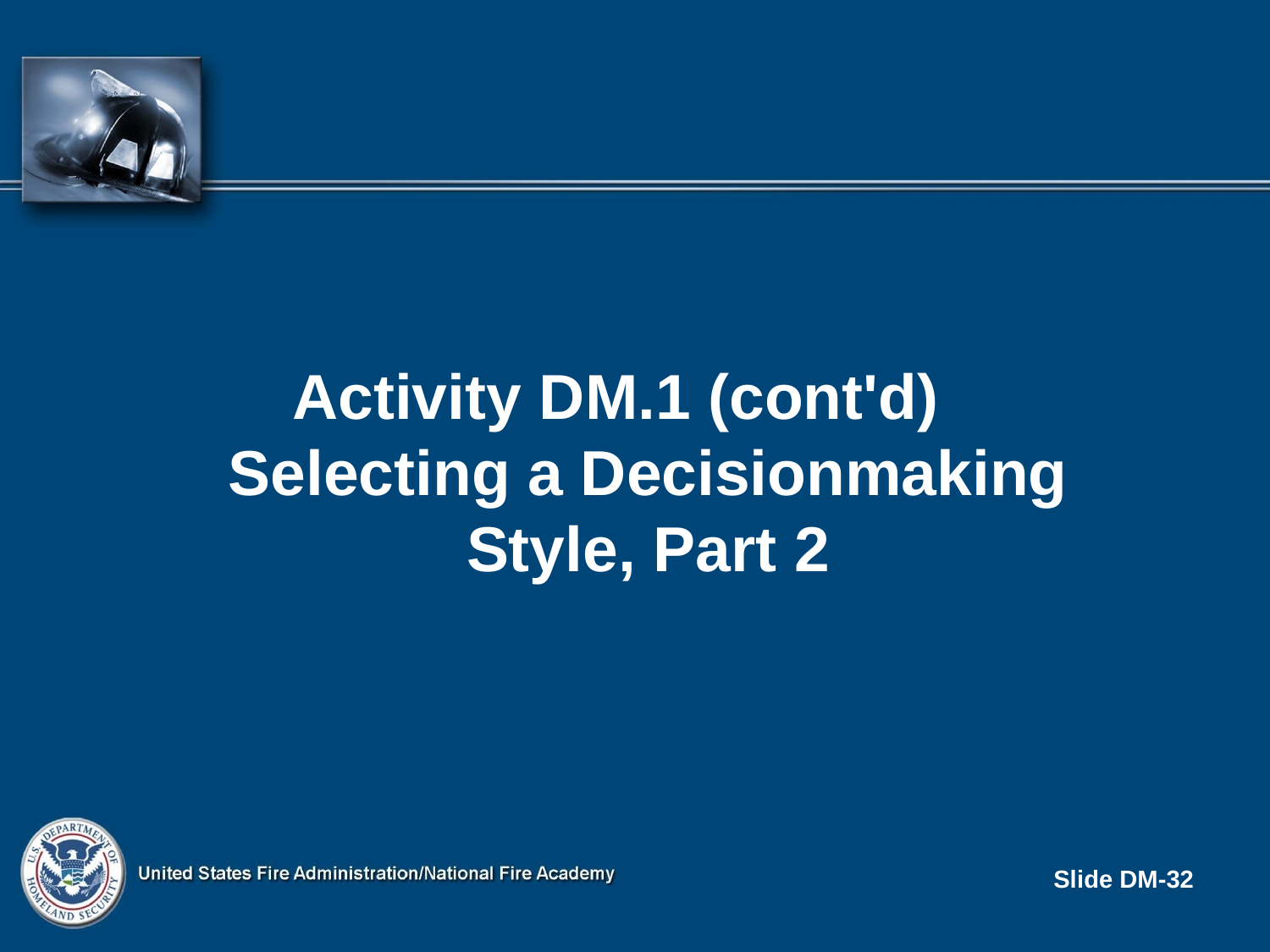

Activity DM.1 (cont'd)
Selecting a Decisionmaking Style, Part 2
Slide DM-32